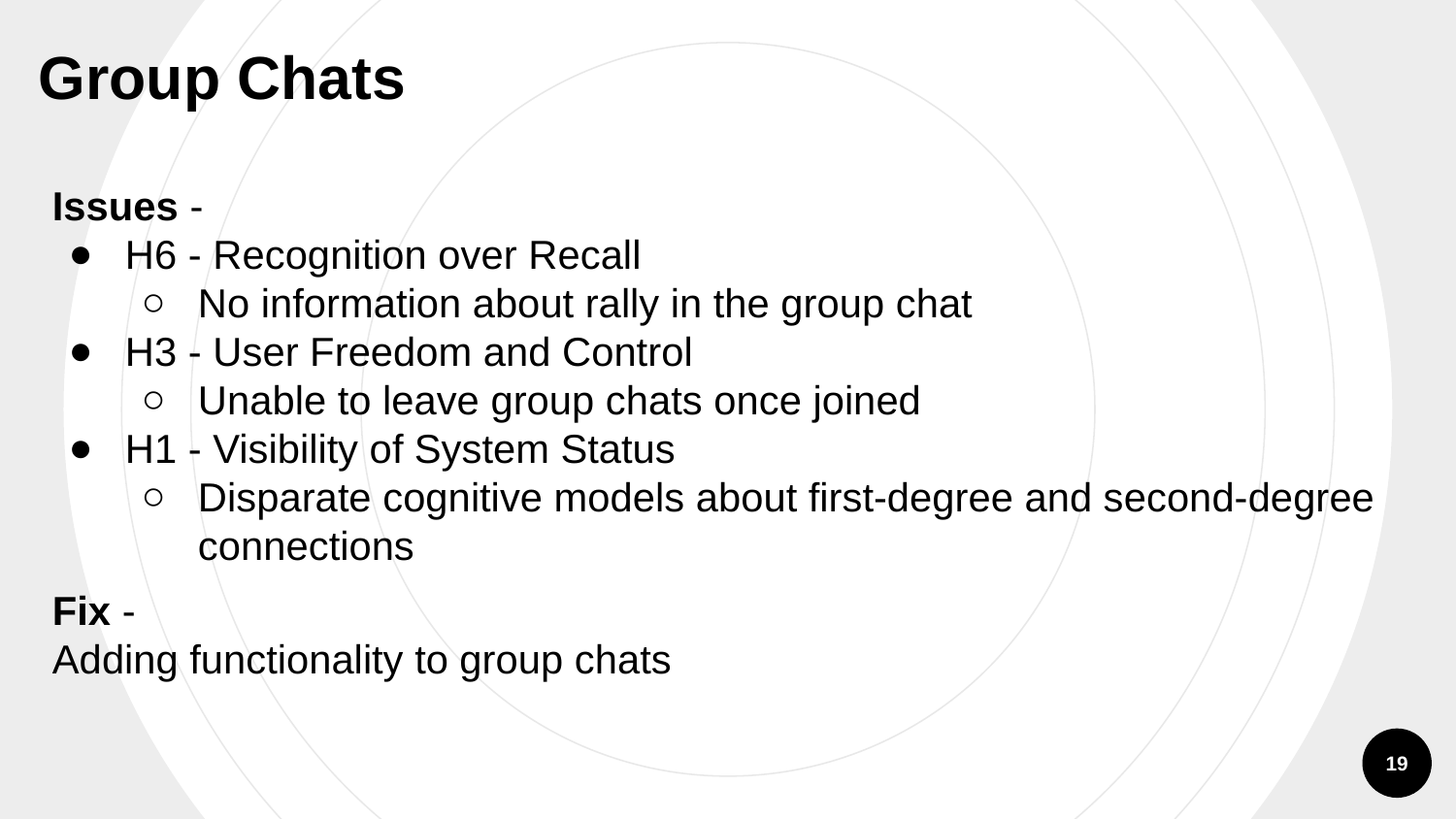

Group Chats
Issues -
H6 - Recognition over Recall
No information about rally in the group chat
H3 - User Freedom and Control
Unable to leave group chats once joined
H1 - Visibility of System Status
Disparate cognitive models about first-degree and second-degree connections
Fix -
Adding functionality to group chats
19